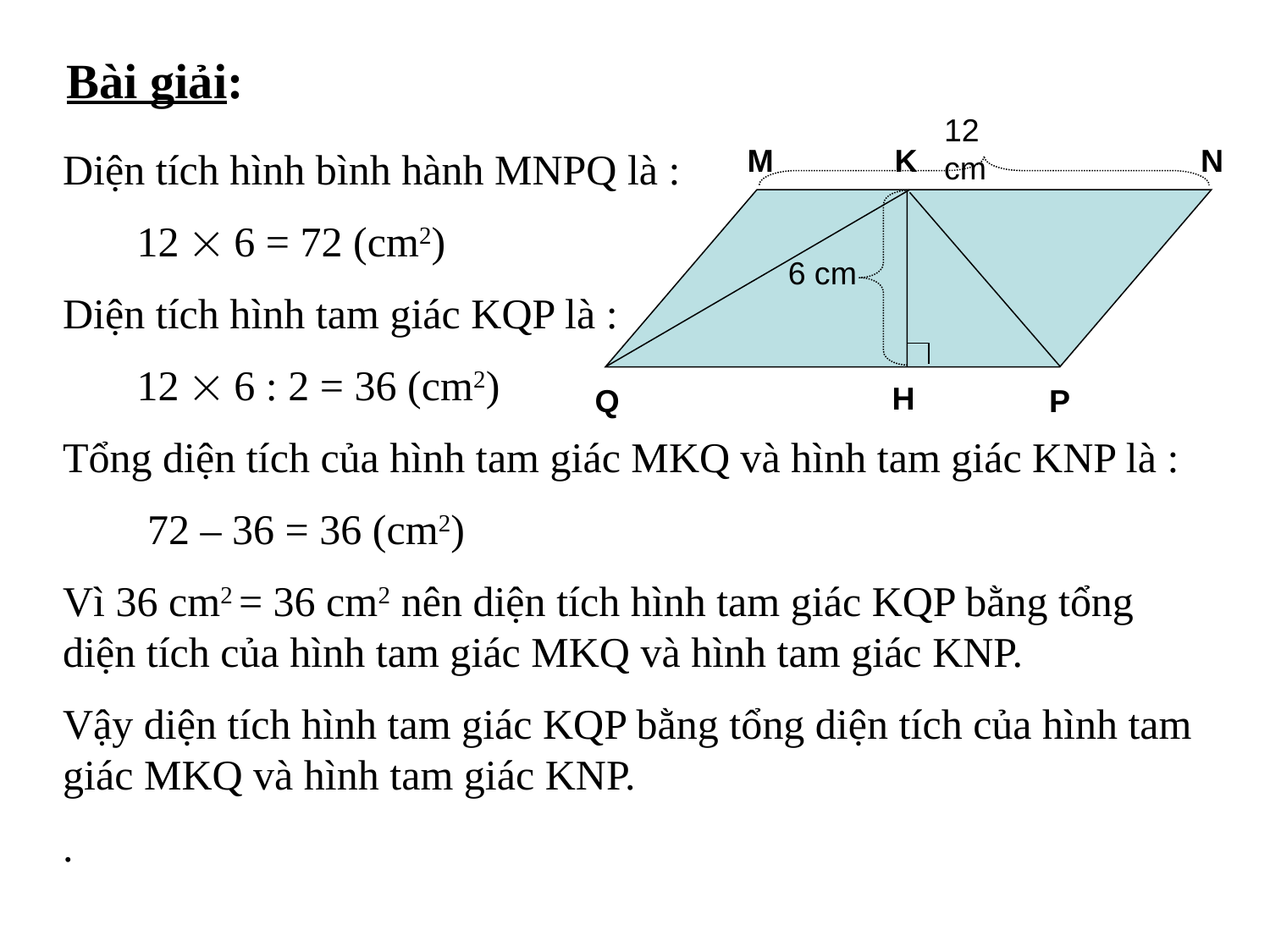

Bài giải:

12 cm
M
K
N

H
Q
P

6 cm
Diện tích hình bình hành MNPQ là :
       12 × 6 = 72 (cm2)
Diện tích hình tam giác KQP là :
       12 × 6 : 2 = 36 (cm2)
Tổng diện tích của hình tam giác MKQ và hình tam giác KNP là :
        72 – 36 = 36 (cm2)
Vì 36 cm2 = 36 cm2 nên diện tích hình tam giác KQP bằng tổng diện tích của hình tam giác MKQ và hình tam giác KNP.
Vậy diện tích hình tam giác KQP bằng tổng diện tích của hình tam giác MKQ và hình tam giác KNP.
.